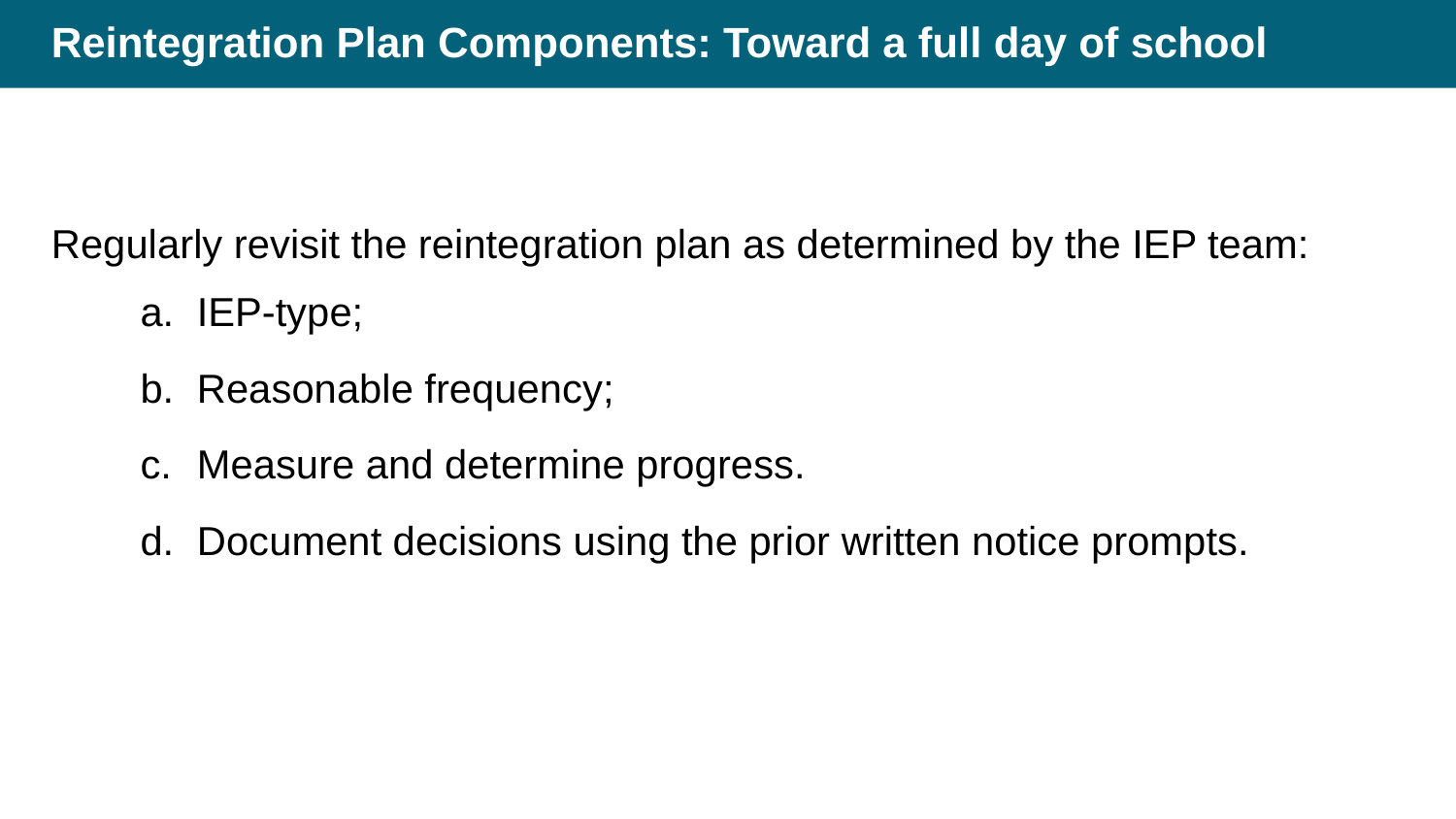

# Reintegration Plan Components: Toward a full day of school
Regularly revisit the reintegration plan as determined by the IEP team:
IEP-type;
Reasonable frequency;
Measure and determine progress.
Document decisions using the prior written notice prompts.